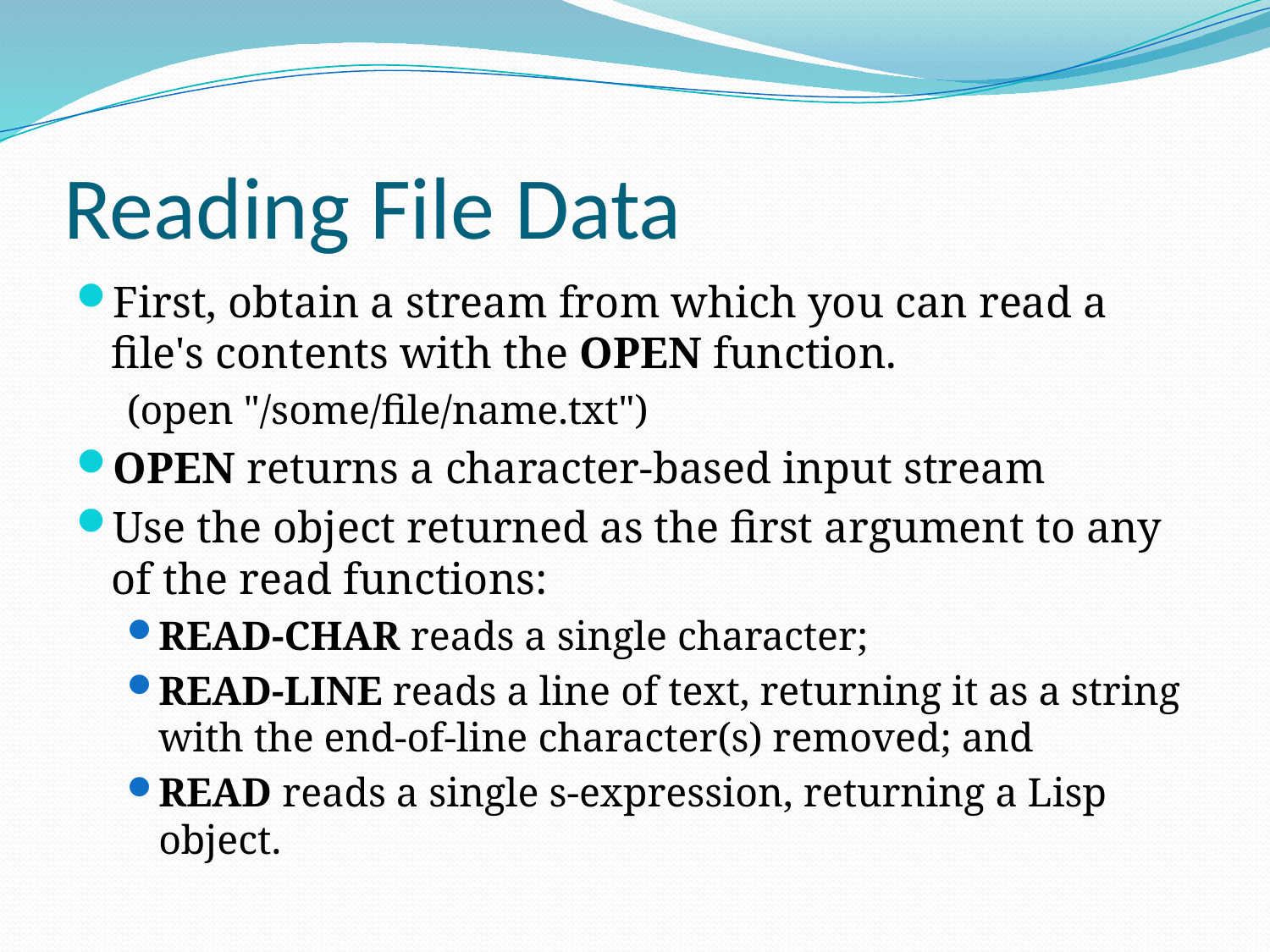

# Reading File Data
First, obtain a stream from which you can read a file's contents with the OPEN function.
(open "/some/file/name.txt")
OPEN returns a character-based input stream
Use the object returned as the first argument to any of the read functions:
READ-CHAR reads a single character;
READ-LINE reads a line of text, returning it as a string with the end-of-line character(s) removed; and
READ reads a single s-expression, returning a Lisp object.